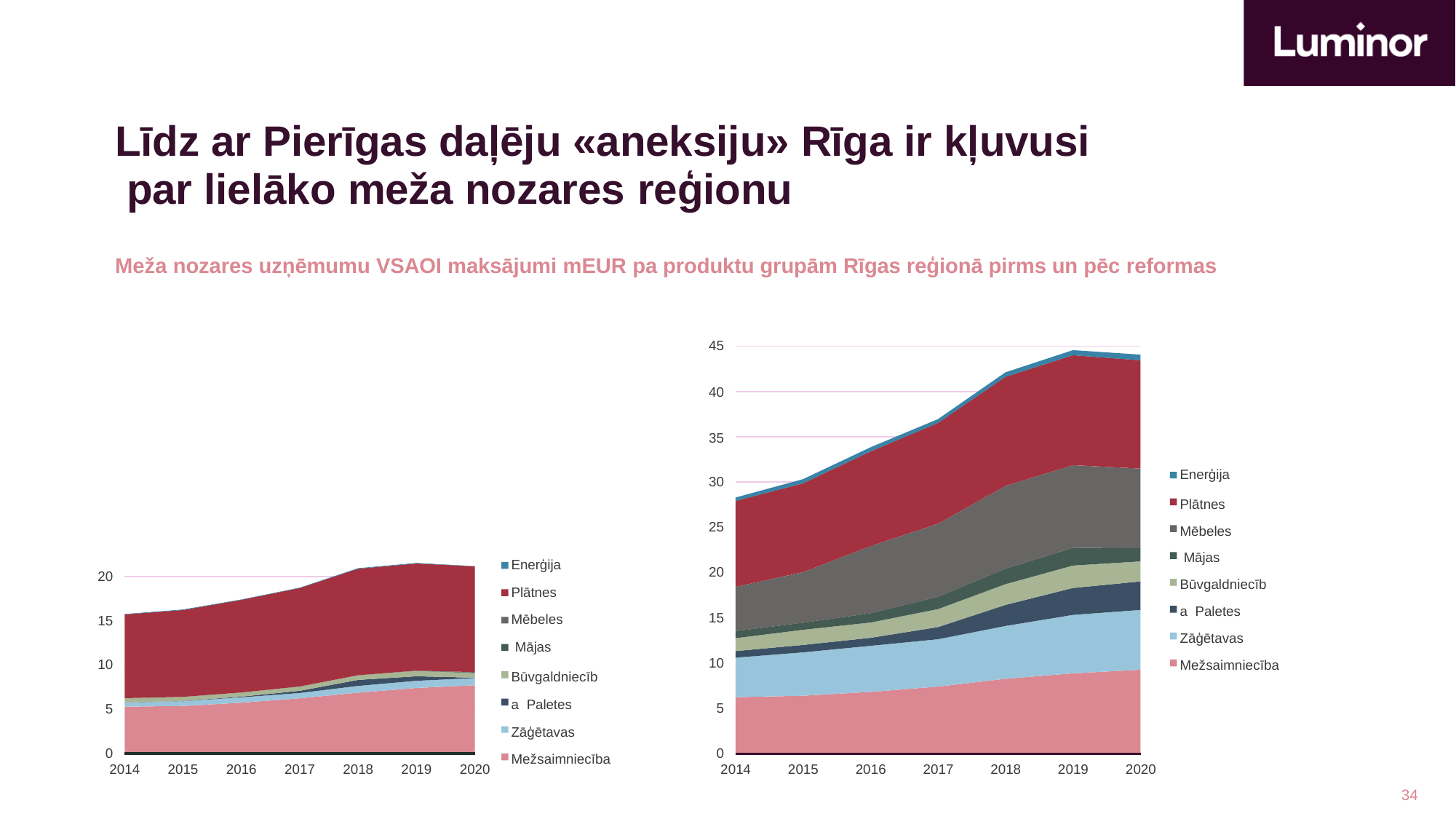

# Līdz ar Pierīgas daļēju «aneksiju» Rīga ir kļuvusi  par lielāko meža nozares reģionu
Meža nozares uzņēmumu VSAOI maksājumi mEUR pa produktu grupām Rīgas reģionā pirms un pēc reformas
45

40

35

Enerģija
Plātnes  Mēbeles  Mājas
Būvgaldniecība  Paletes
Zāģētavas  Mežsaimniecība
30

25

Enerģija
Plātnes  Mēbeles  Mājas
Būvgaldniecība  Paletes
Zāģētavas  Mežsaimniecība

20

20

15
15

10
10

5

5

0
0

2014
2015
2016
2017
2018
2019
2020
2014
2015
2016
2017
2018
2019
2020
34